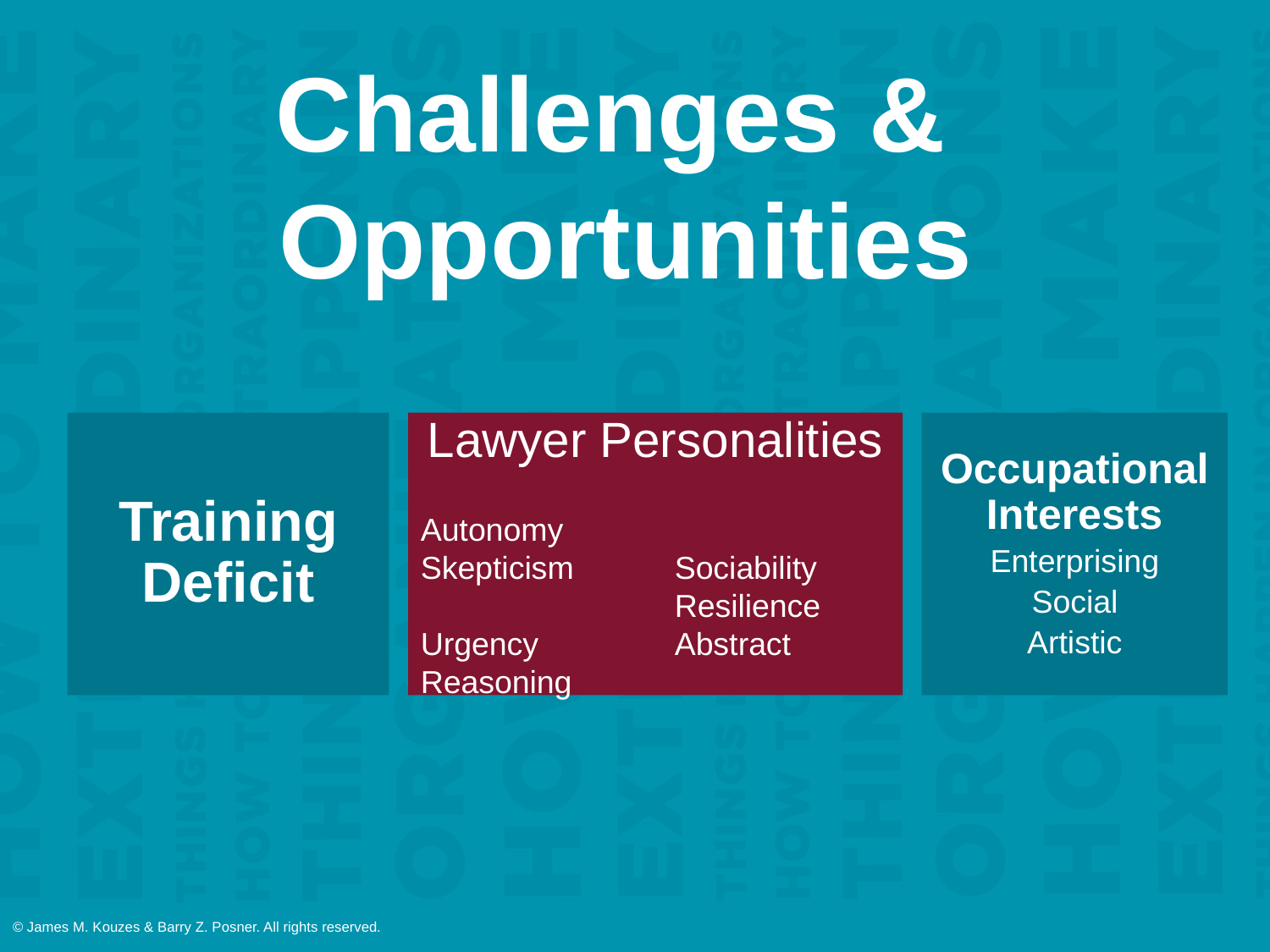

Challenges &
Opportunities
Lawyer Personalities
Autonomy		Skepticism 	Sociability		Resilience Urgency		Abstract Reasoning
Training Deficit
Occupational Interests
Enterprising
Social
Artistic
© James M. Kouzes & Barry Z. Posner. All rights reserved.